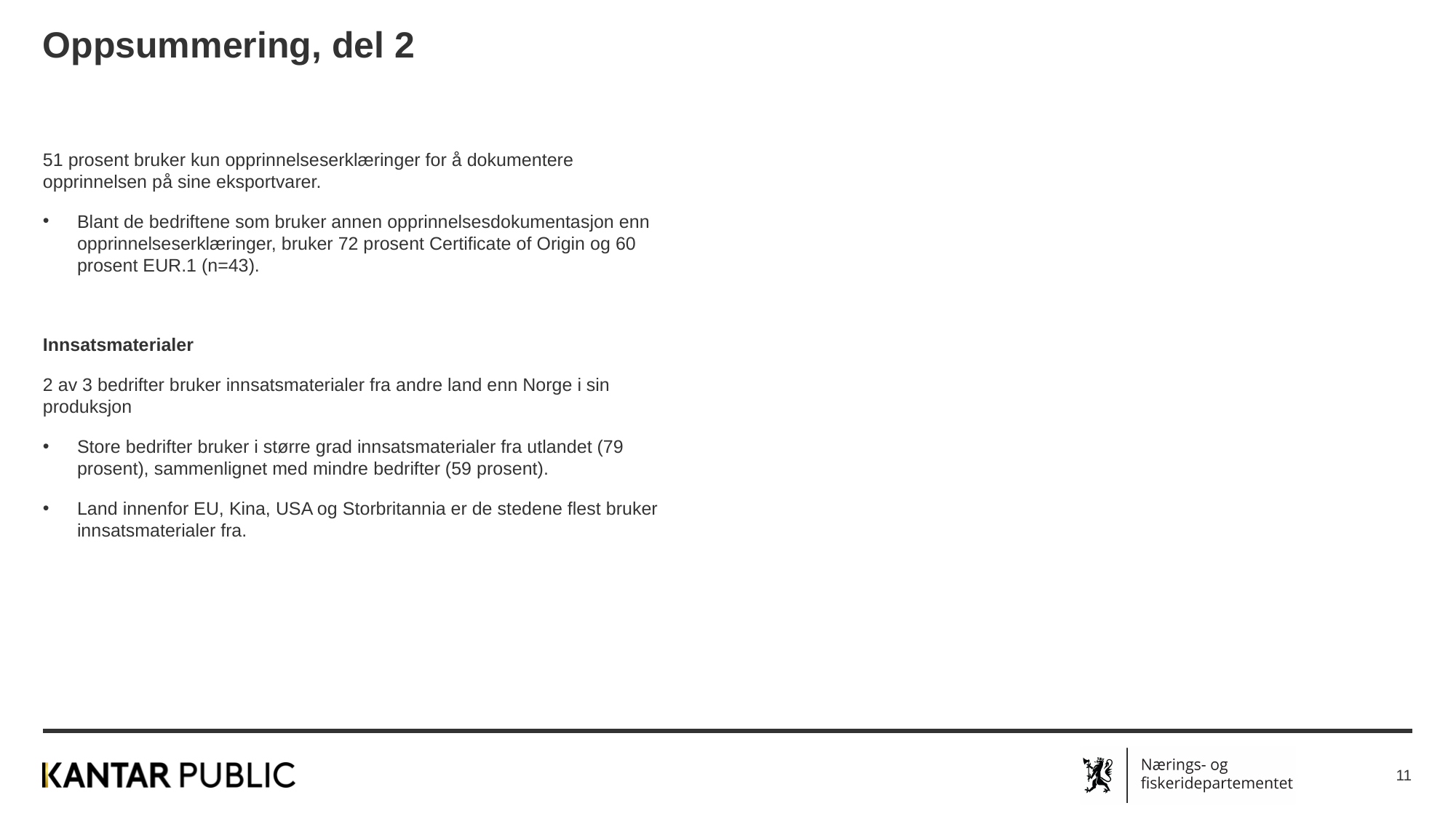

# Oppsummering, del 2

51 prosent bruker kun opprinnelseserklæringer for å dokumentere opprinnelsen på sine eksportvarer.
Blant de bedriftene som bruker annen opprinnelsesdokumentasjon enn opprinnelseserklæringer, bruker 72 prosent Certificate of Origin og 60 prosent EUR.1 (n=43).

Innsatsmaterialer
2 av 3 bedrifter bruker innsatsmaterialer fra andre land enn Norge i sin produksjon
Store bedrifter bruker i større grad innsatsmaterialer fra utlandet (79 prosent), sammenlignet med mindre bedrifter (59 prosent).
Land innenfor EU, Kina, USA og Storbritannia er de stedene flest bruker innsatsmaterialer fra.

11